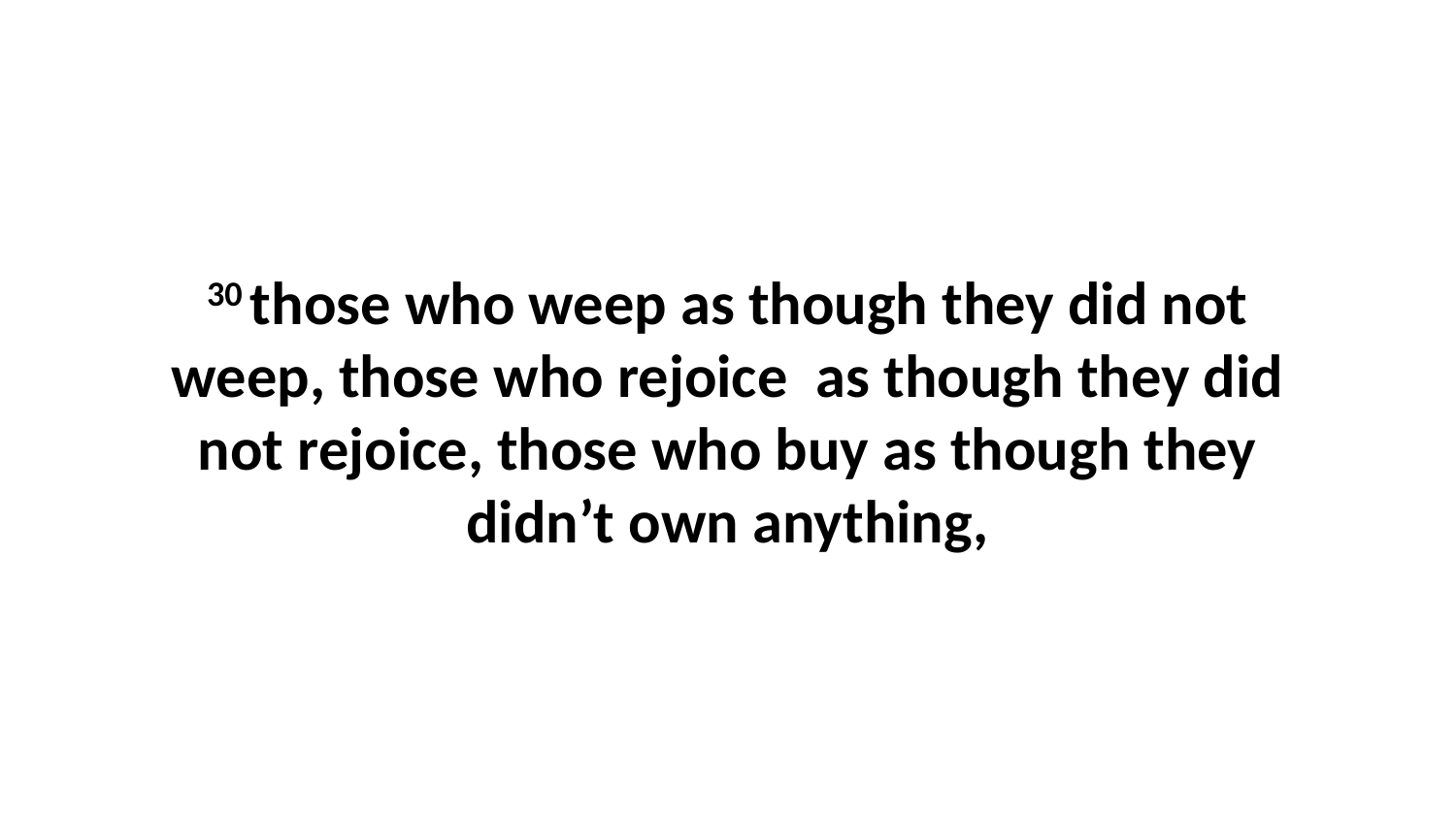

30 those who weep as though they did not weep, those who rejoice  as though they did not rejoice, those who buy as though they didn’t own anything,